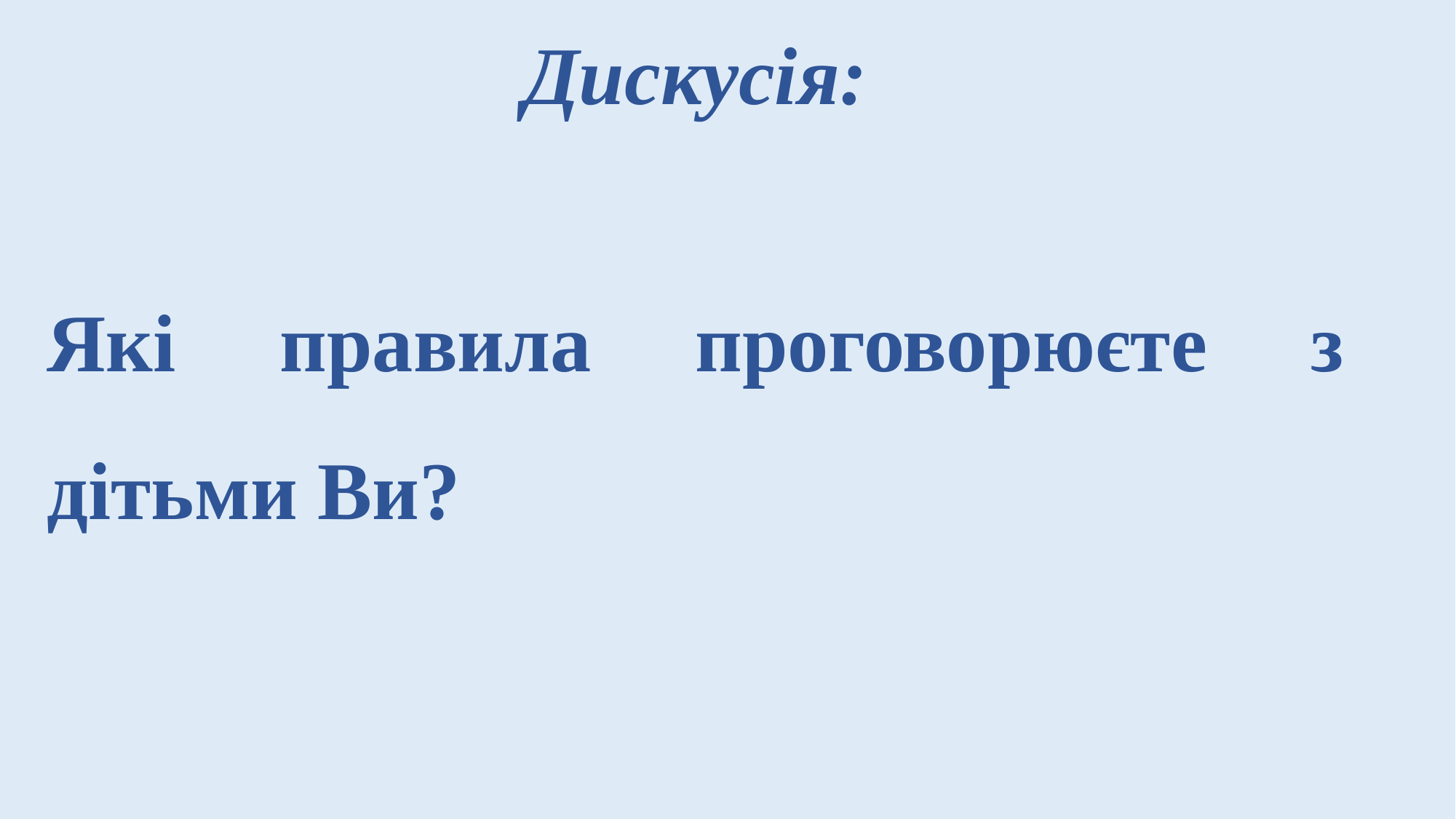

Дискусія:

Які правила проговорюєте з дітьми Ви?